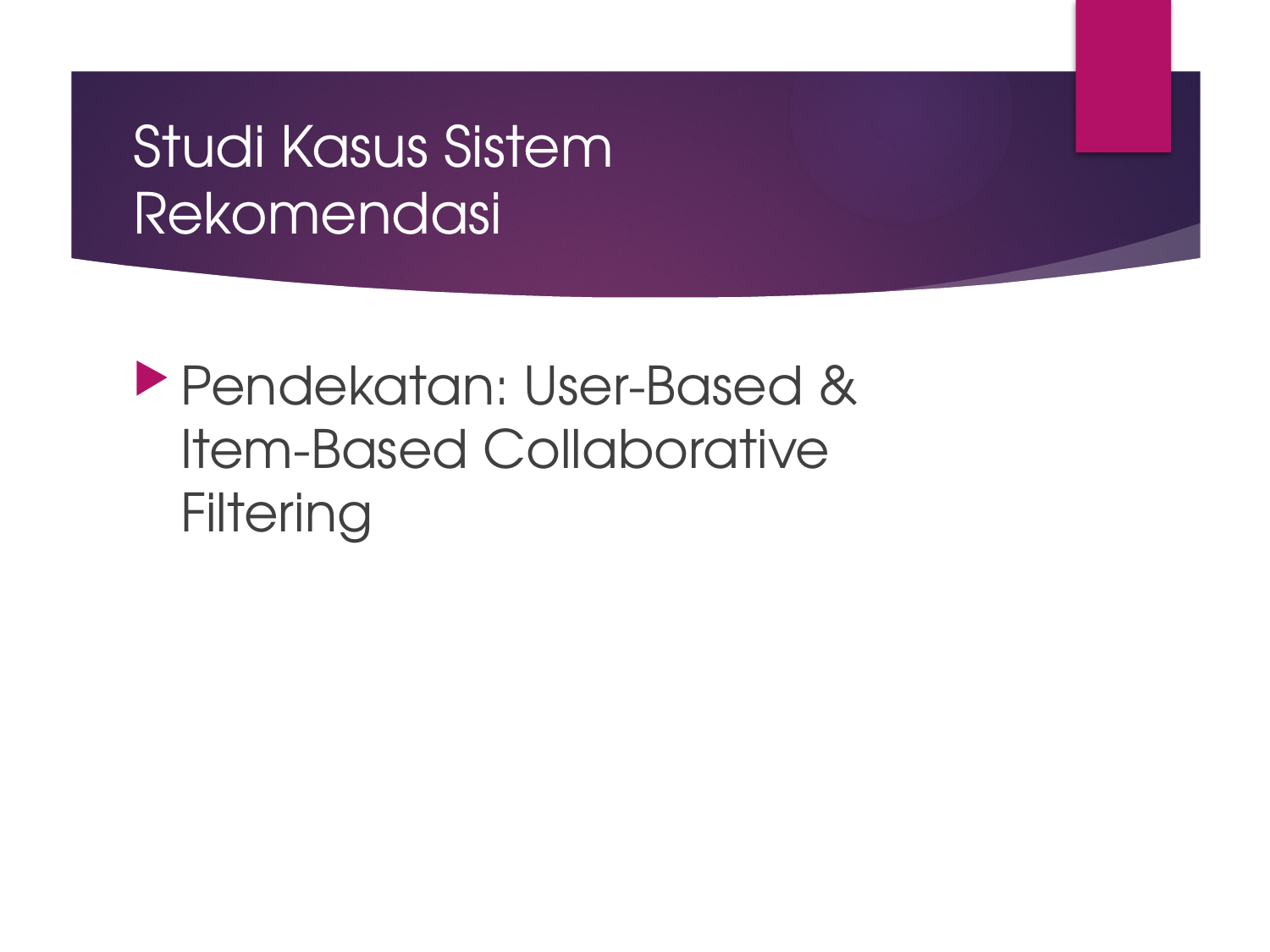

# Studi Kasus Sistem Rekomendasi
Pendekatan: User-Based & Item-Based Collaborative Filtering